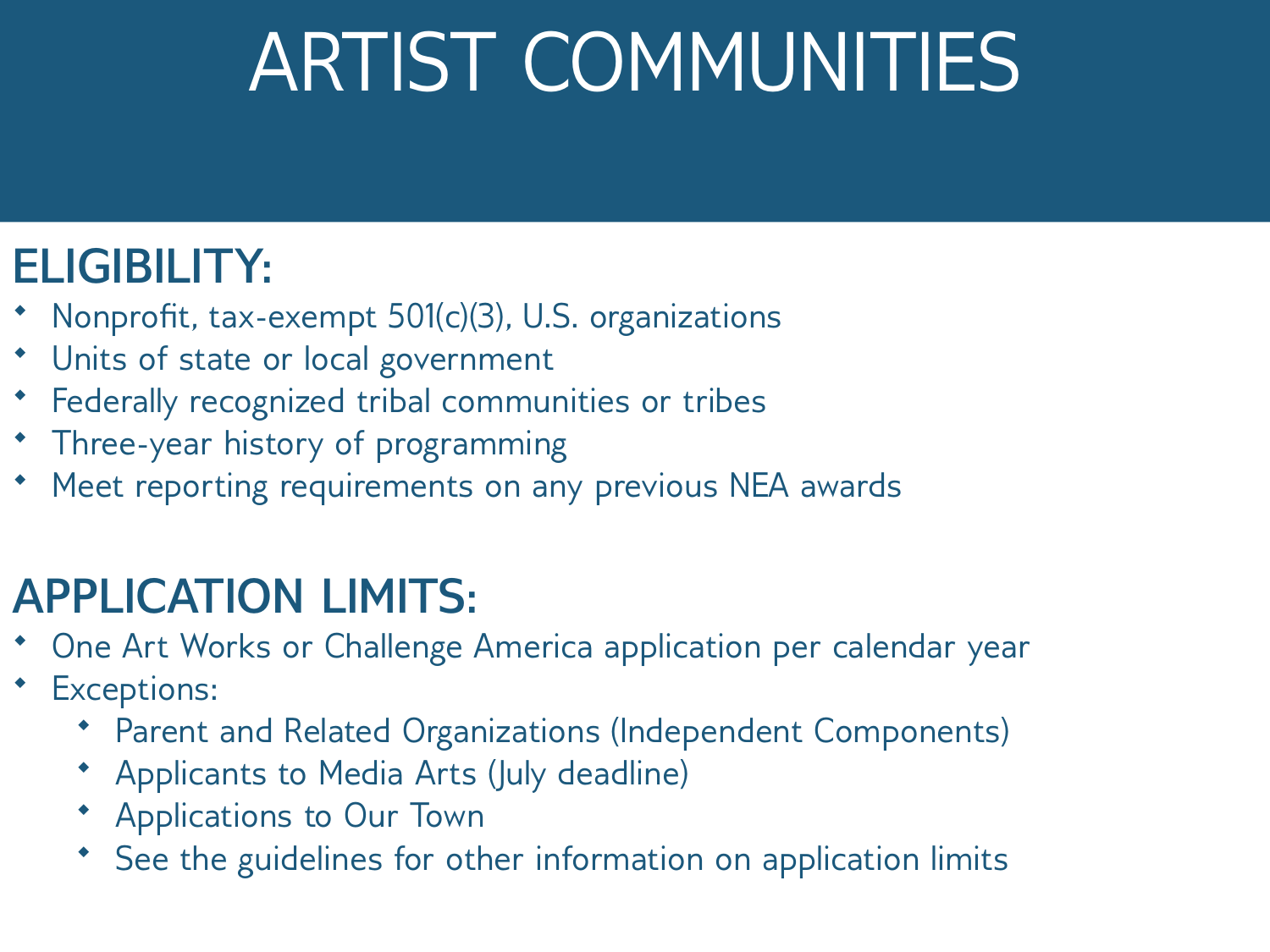

Artist Communities
Eligibility:
Nonprofit, tax-exempt 501(c)(3), U.S. organizations
Units of state or local government
Federally recognized tribal communities or tribes
Three-year history of programming
Meet reporting requirements on any previous NEA awards

Application Limits:
One Art Works or Challenge America application per calendar year
Exceptions:
Parent and Related Organizations (Independent Components)
Applicants to Media Arts (July deadline)
Applications to Our Town
See the guidelines for other information on application limits